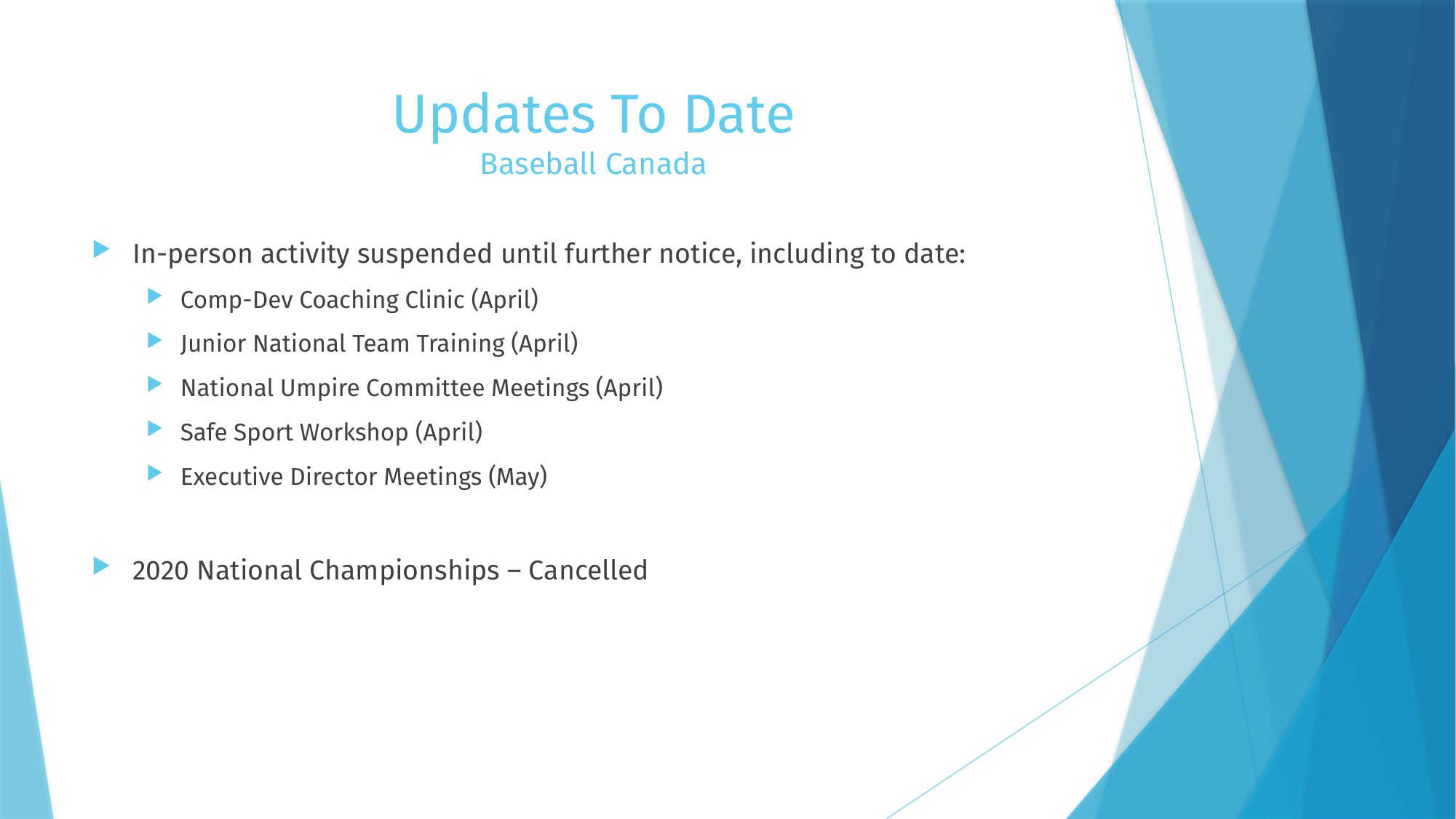

# Updates To Date Baseball Canada
In-person activity suspended until further notice, including to date:
Comp-Dev Coaching Clinic (April)
Junior National Team Training (April)
National Umpire Committee Meetings (April)
Safe Sport Workshop (April)
Executive Director Meetings (May)

2020 National Championships – Cancelled